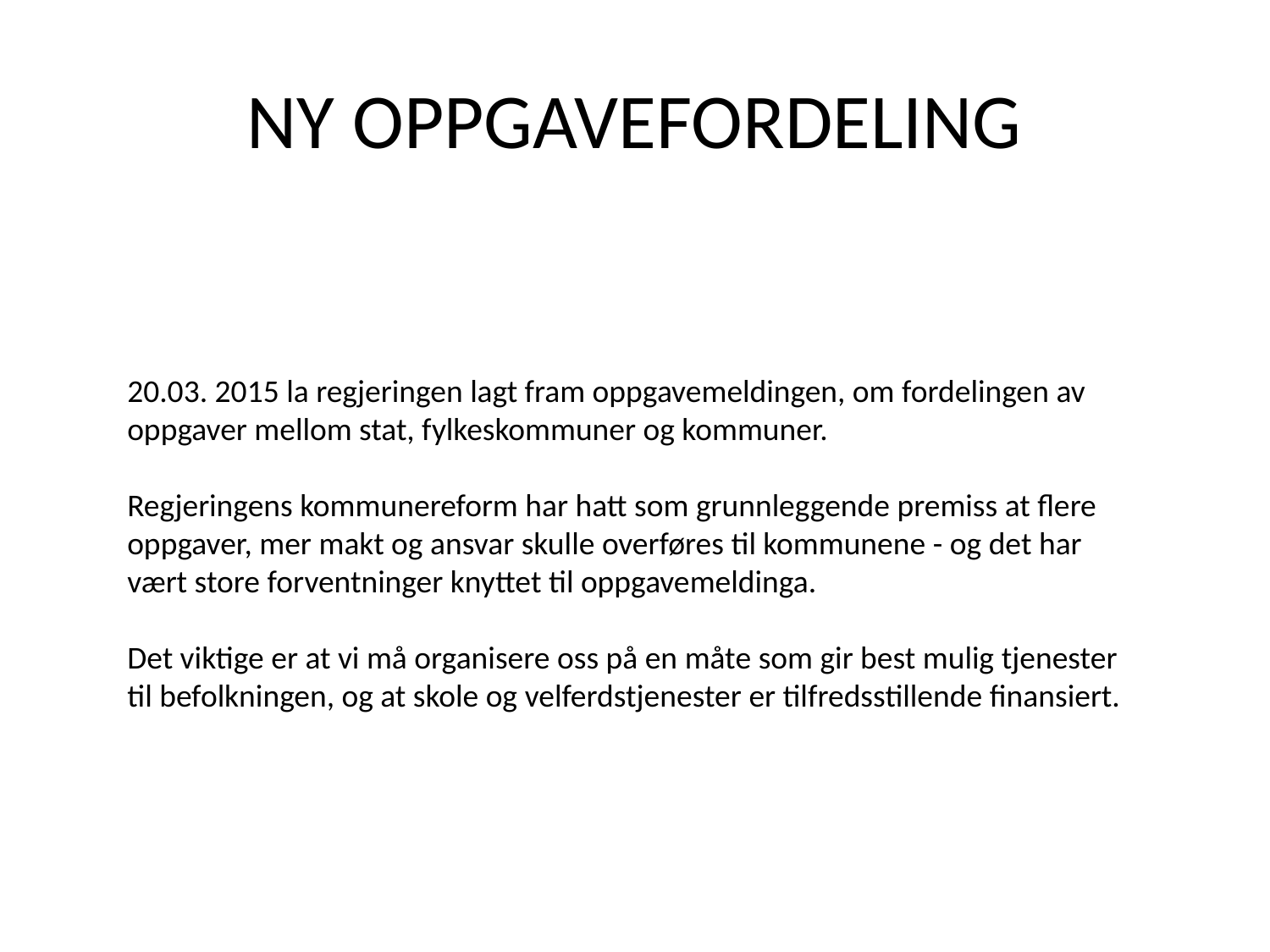

# NY OPPGAVEFORDELING

20.03. 2015 la regjeringen lagt fram oppgavemeldingen, om fordelingen av oppgaver mellom stat, fylkeskommuner og kommuner.

Regjeringens kommunereform har hatt som grunnleggende premiss at flere oppgaver, mer makt og ansvar skulle overføres til kommunene - og det har vært store forventninger knyttet til oppgavemeldinga.

Det viktige er at vi må organisere oss på en måte som gir best mulig tjenester til befolkningen, og at skole og velferdstjenester er tilfredsstillende finansiert.